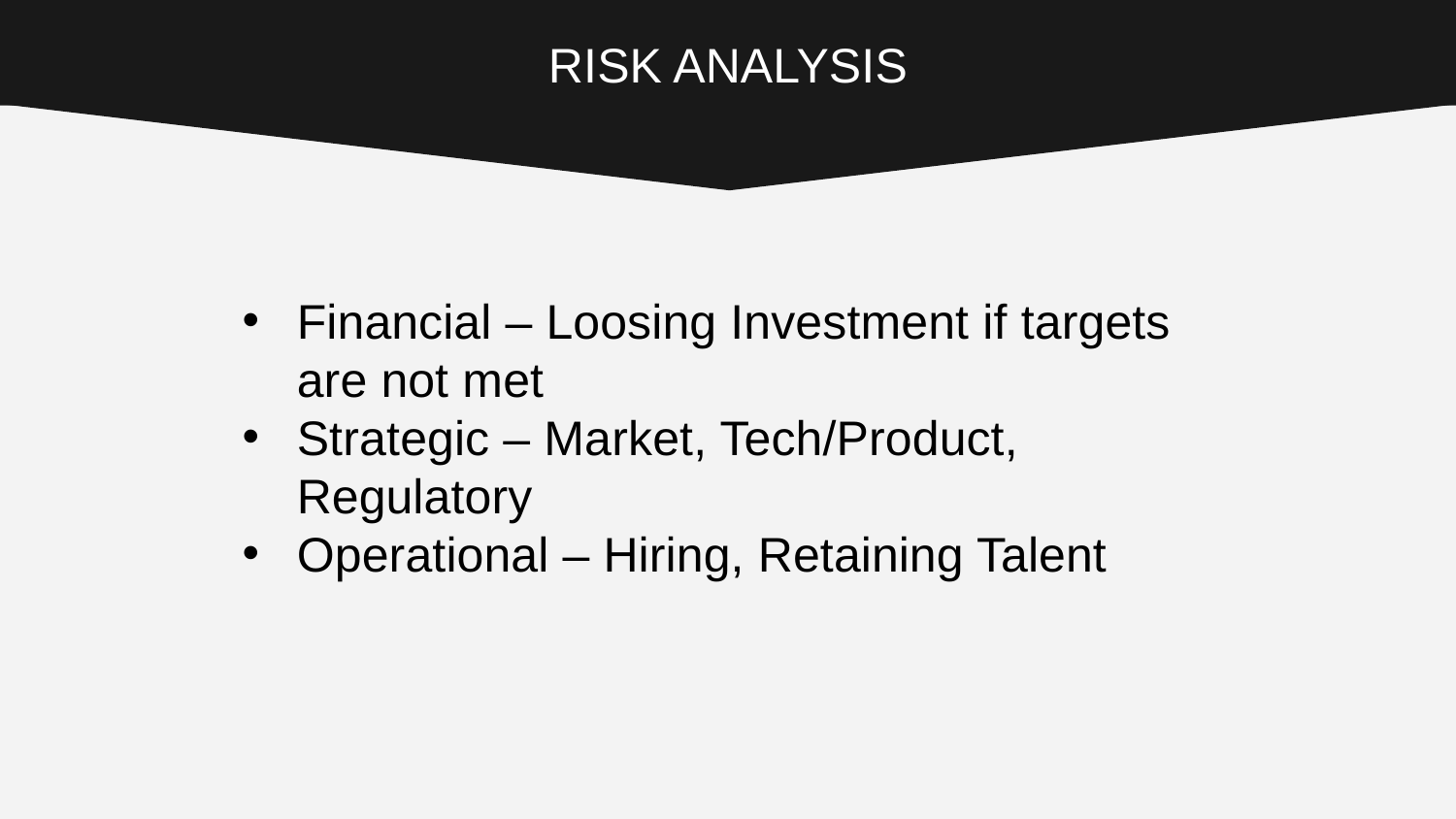

# RISK ANALYSIS
Financial – Loosing Investment if targets are not met
Strategic – Market, Tech/Product, Regulatory
Operational – Hiring, Retaining Talent